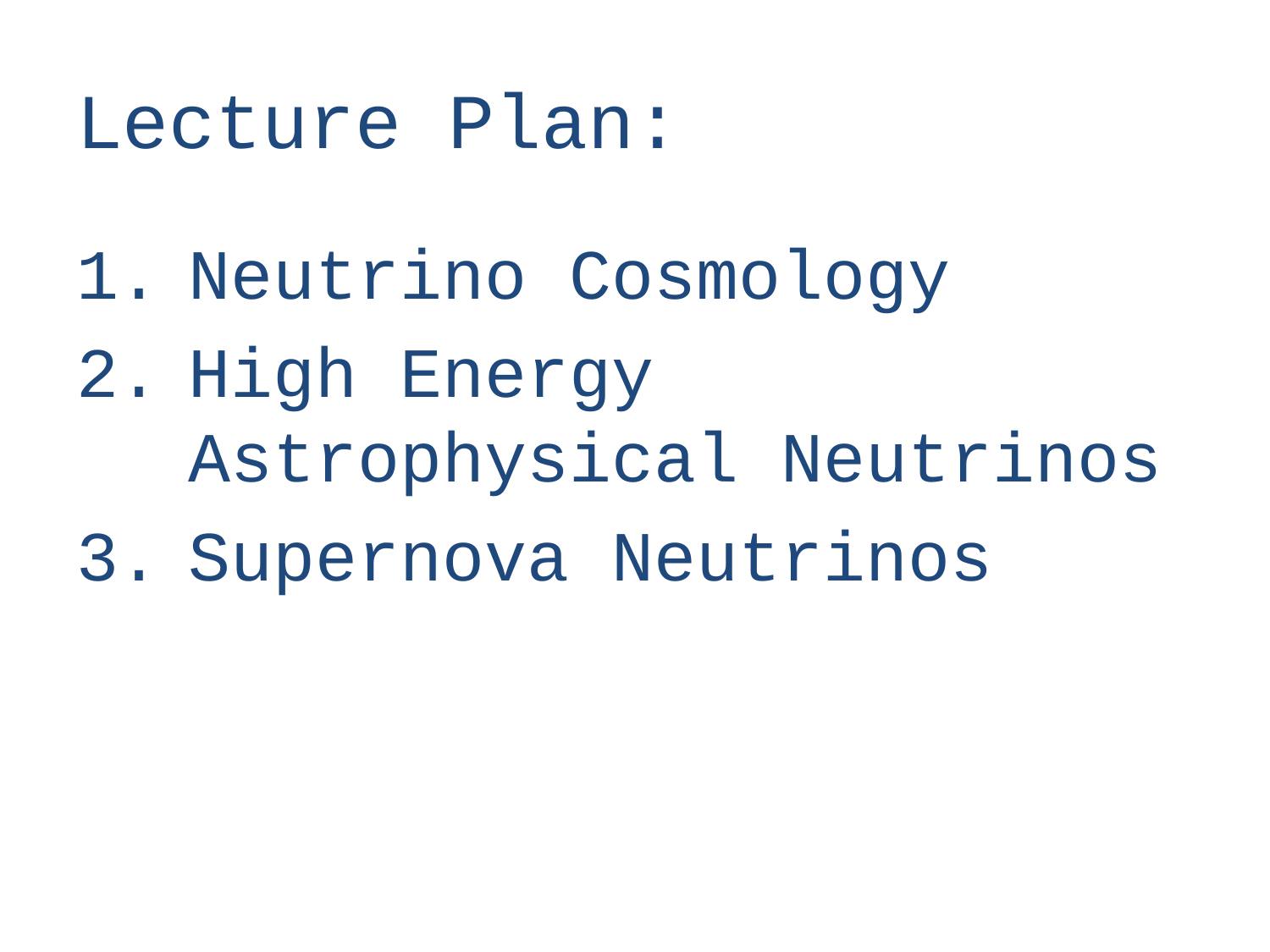

# Lecture Plan:
Neutrino Cosmology
High Energy Astrophysical Neutrinos
Supernova Neutrinos